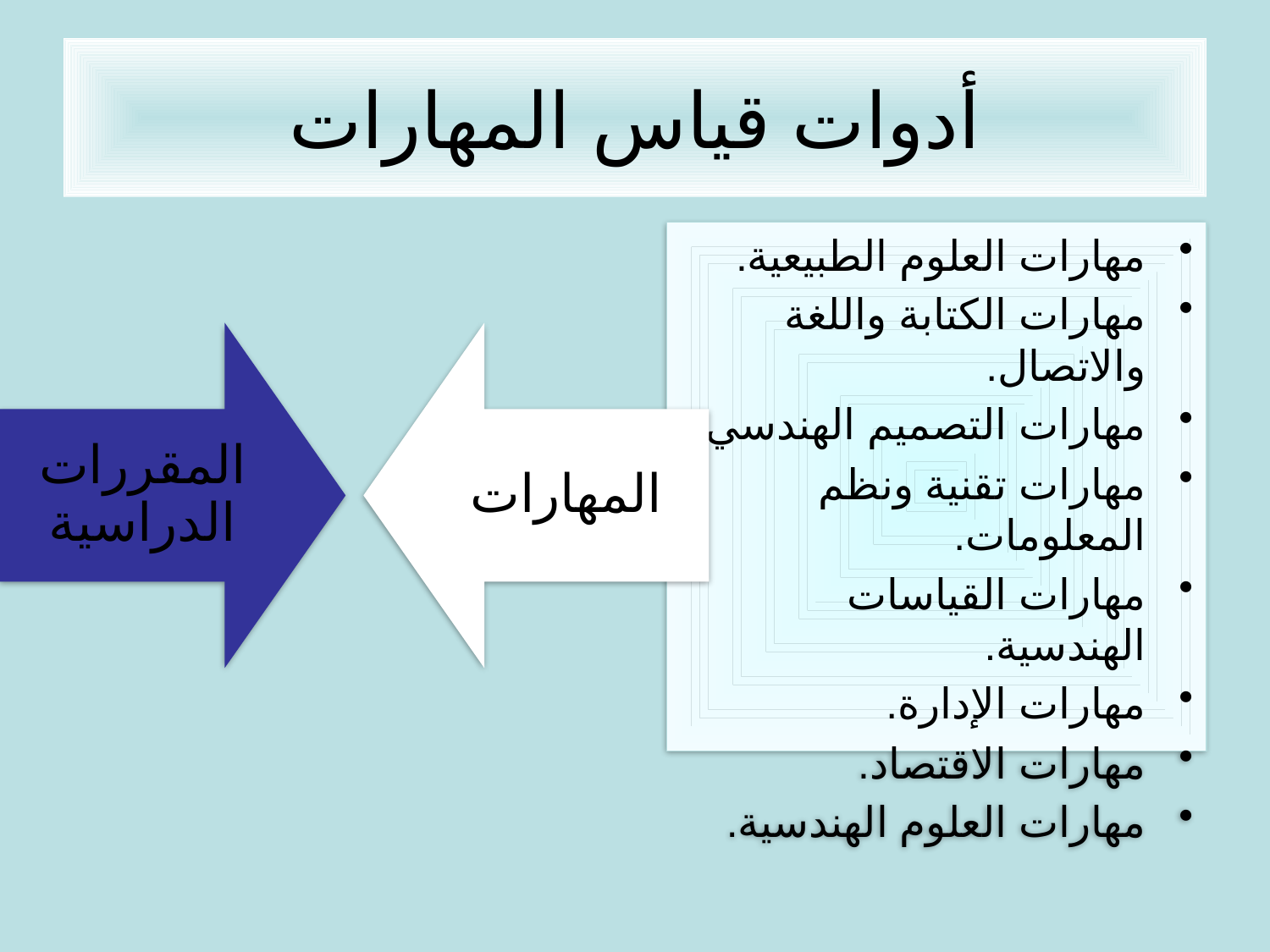

# أدوات قياس المهارات
مهارات العلوم الطبيعية.
مهارات الكتابة واللغة والاتصال.
مهارات التصميم الهندسي.
مهارات تقنية ونظم المعلومات.
مهارات القياسات الهندسية.
مهارات الإدارة.
مهارات الاقتصاد.
مهارات العلوم الهندسية.

المقررات الدراسية
المهارات